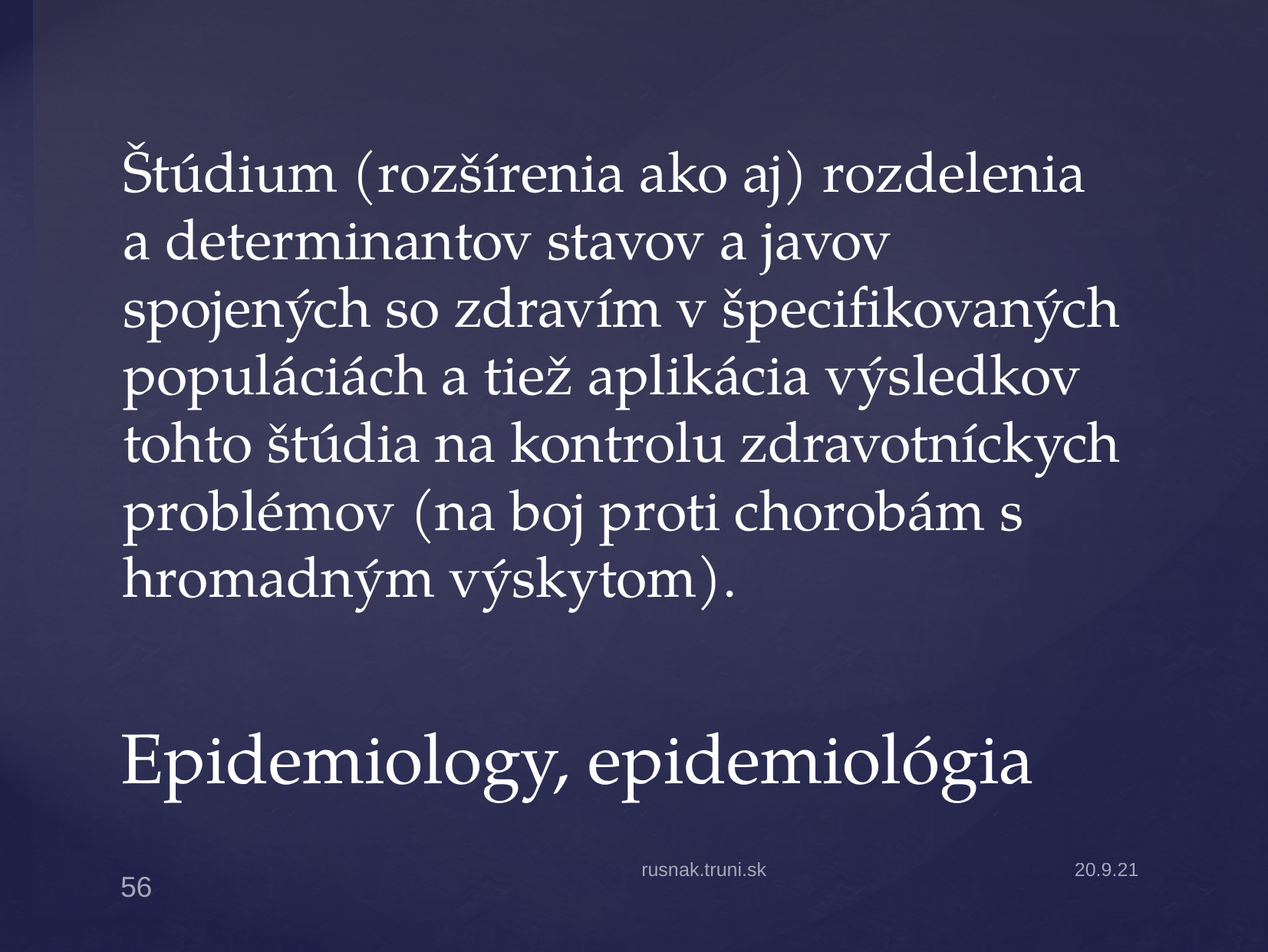

Štúdium (rozšírenia ako aj) rozdelenia a determinantov stavov a javov spojených so zdravím v špecifikovaných populáciách a tiež aplikácia výsledkov tohto štúdia na kontrolu zdravotníckych problémov (na boj proti chorobám s hromadným výskytom).
# Epidemiology, epidemiológia
rusnak.truni.sk
20.9.21
56